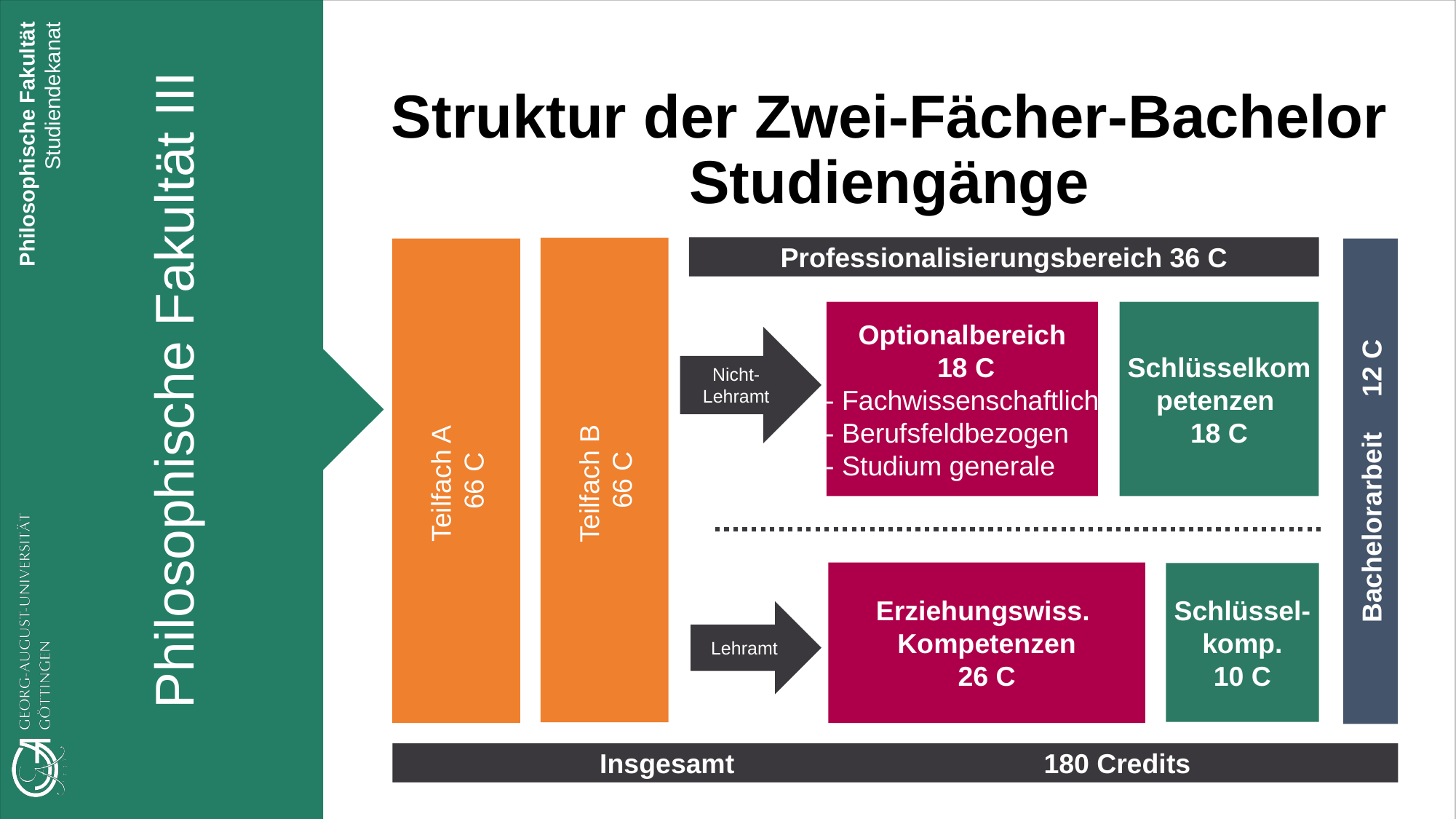

Struktur der Zwei-Fächer-Bachelor Studiengänge
Professionalisierungsbereich 36 C
Teilfach B
66 C
Teilfach A
66 C
Bachelorarbeit 	 12 C

Optionalbereich
 18 C
- Fachwissenschaftlich
- Berufsfeldbezogen
- Studium generale
Schlüsselkompetenzen
18 C

Nicht-Lehramt

Erziehungswiss.
Kompetenzen
26 C
Schlüssel-
komp.
10 C
Lehramt
Insgesamt			 180 Credits